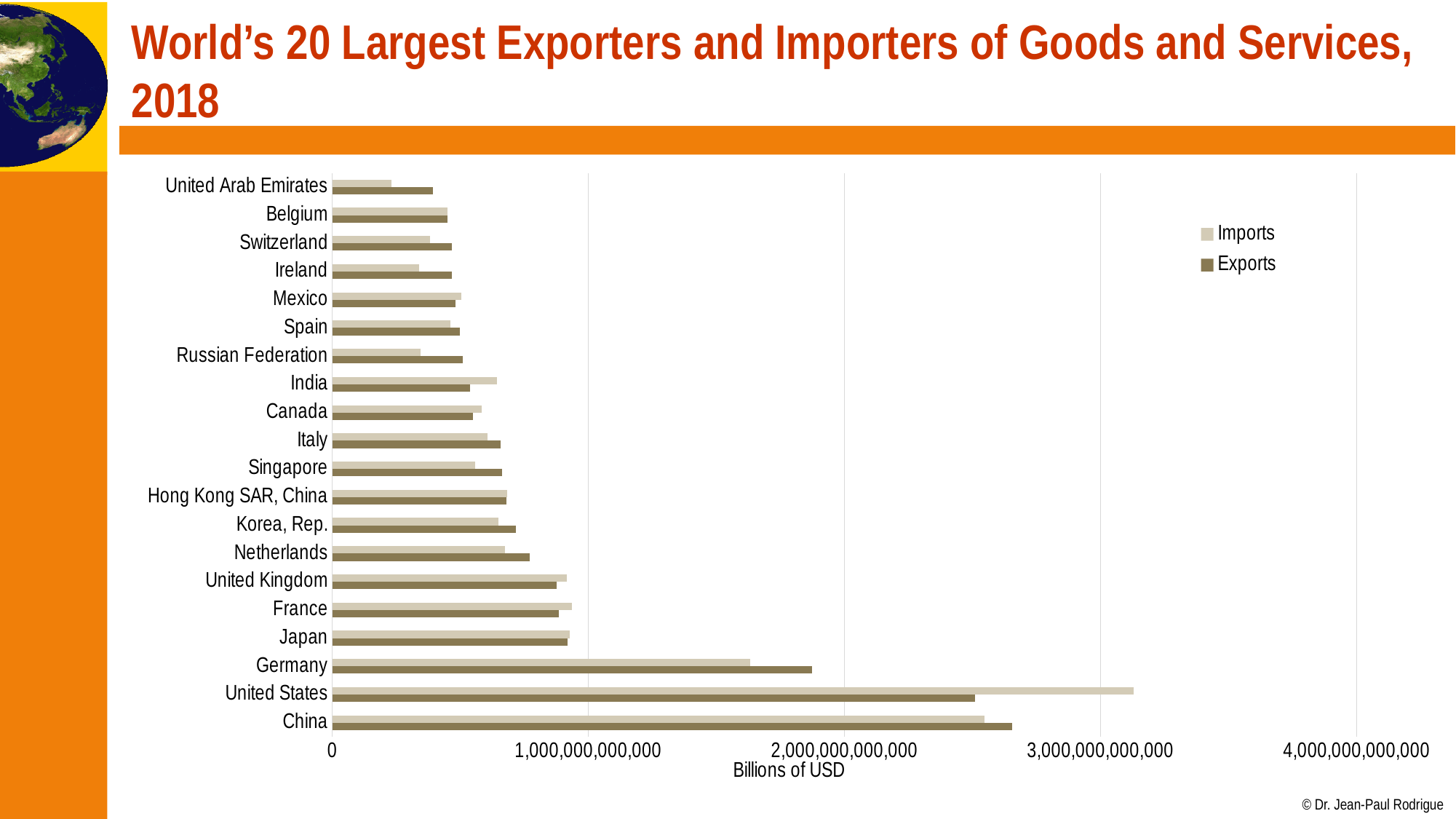

# World’s 20 Largest Exporters and Importers of Goods and Services, 2018

### Chart

| Category | Exports | Imports |
|---|---|---|
| China | 2655591916228.462 | 2548007453717.03 |
| United States | 2510250000000.0 | 3128992000000.0 |
| Germany | 1872722233011.7634 | 1631797476888.32 |
| Japan | 917873408507.3759 | 928422545739.3 |
| France | 884286927396.0778 | 936025089029.77 |
| United Kingdom | 875792531491.74 | 915324873915.778 |
| Netherlands | 770791294231.372 | 673534933394.626 |
| Korea, Rep. | 716291685597.4557 | 649226600000.0 |
| Hong Kong SAR, China | 681282515787.4594 | 682046218800.925 |
| Singapore | 663143979833.9264 | 557030390273.134 |
| Italy | 656009247319.1368 | 605893974511.668 |
| Canada | 550529196589.8967 | 584174762267.095 |
| India | 538635201541.3677 | 642960117087.838 |
| Russian Federation | 509503240085.4661 | 343429190000.0 |
| Spain | 498563565403.9212 | 459932164526.613 |
| Mexico | 479604350379.0733 | 502540805208.0 |
| Ireland | 468110564614.3856 | 340338750456.786 |
| Switzerland | 466305408688.8349 | 381196079285.914 |
| Belgium | 448407954990.74475 | 449196745266.832 |
| United Arab Emirates | 392863172226.0041 | 232000000000.0 |